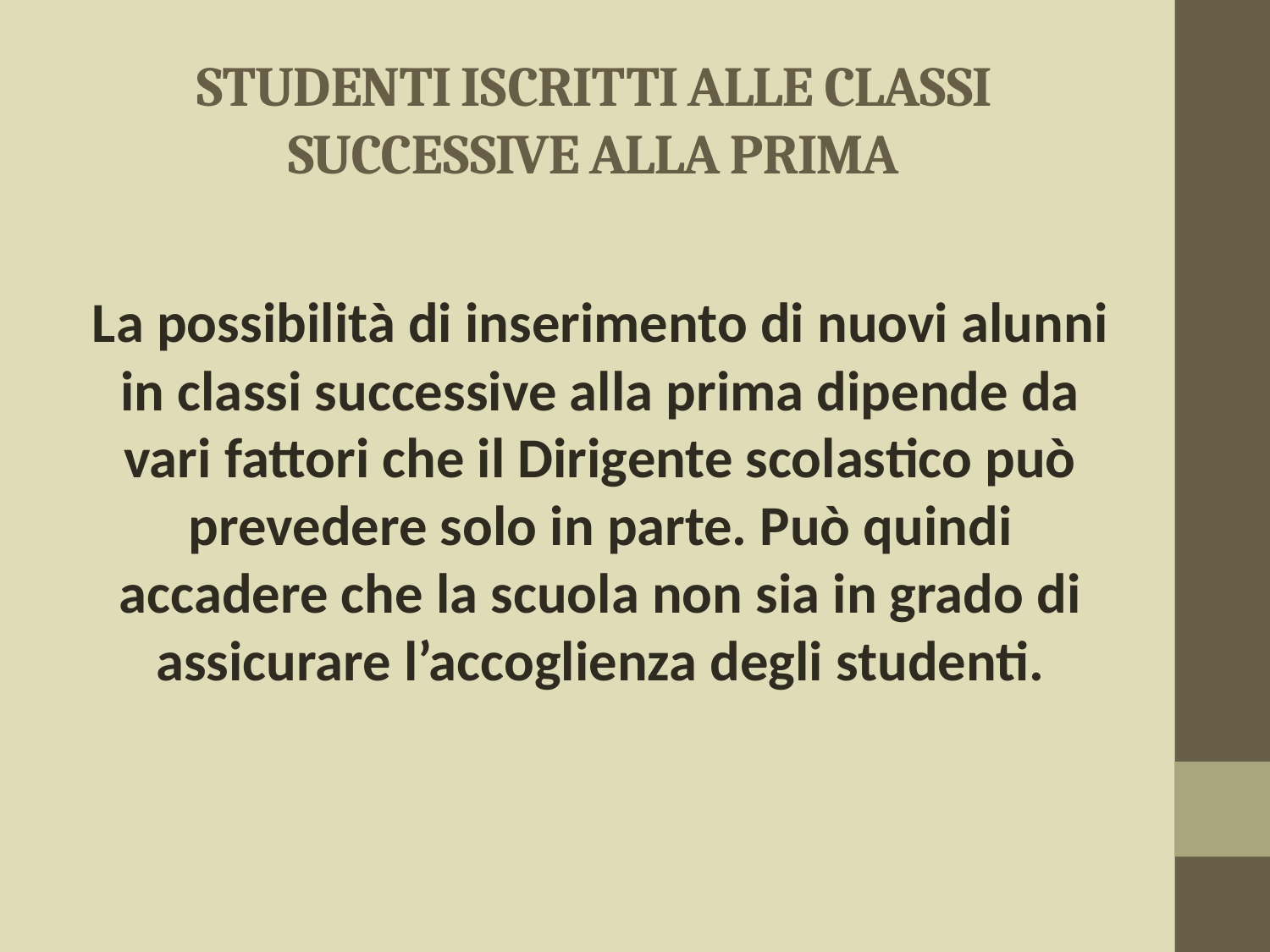

# STUDENTI ISCRITTI ALLE CLASSI SUCCESSIVE ALLA PRIMA

La possibilità di inserimento di nuovi alunni in classi successive alla prima dipende da vari fattori che il Dirigente scolastico può prevedere solo in parte. Può quindi accadere che la scuola non sia in grado di assicurare l’accoglienza degli studenti.